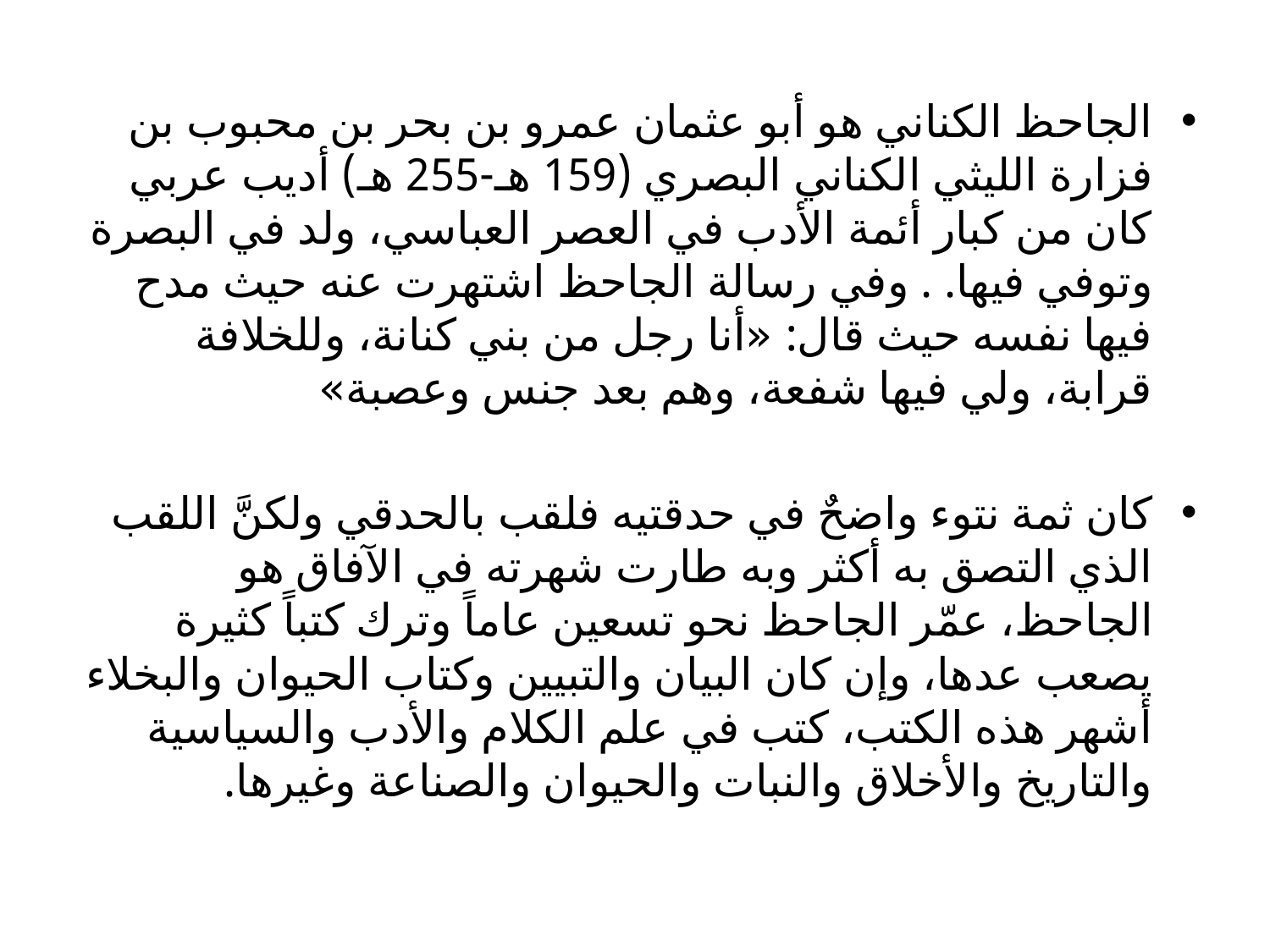

الجاحظ الكناني هو أبو عثمان عمرو بن بحر بن محبوب بن فزارة الليثي الكناني البصري (159 هـ-255 هـ) أديب عربي كان من كبار أئمة الأدب في العصر العباسي، ولد في البصرة وتوفي فيها. . وفي رسالة الجاحظ اشتهرت عنه حيث مدح فيها نفسه حيث قال: «أنا رجل من بني كنانة، وللخلافة قرابة، ولي فيها شفعة، وهم بعد جنس وعصبة»

كان ثمة نتوء واضحٌ في حدقتيه فلقب بالحدقي ولكنَّ اللقب الذي التصق به أكثر وبه طارت شهرته في الآفاق هو الجاحظ، عمّر الجاحظ نحو تسعين عاماً وترك كتباً كثيرة يصعب عدها، وإن كان البيان والتبيين وكتاب الحيوان والبخلاء أشهر هذه الكتب، كتب في علم الكلام والأدب والسياسية والتاريخ والأخلاق والنبات والحيوان والصناعة وغيرها.